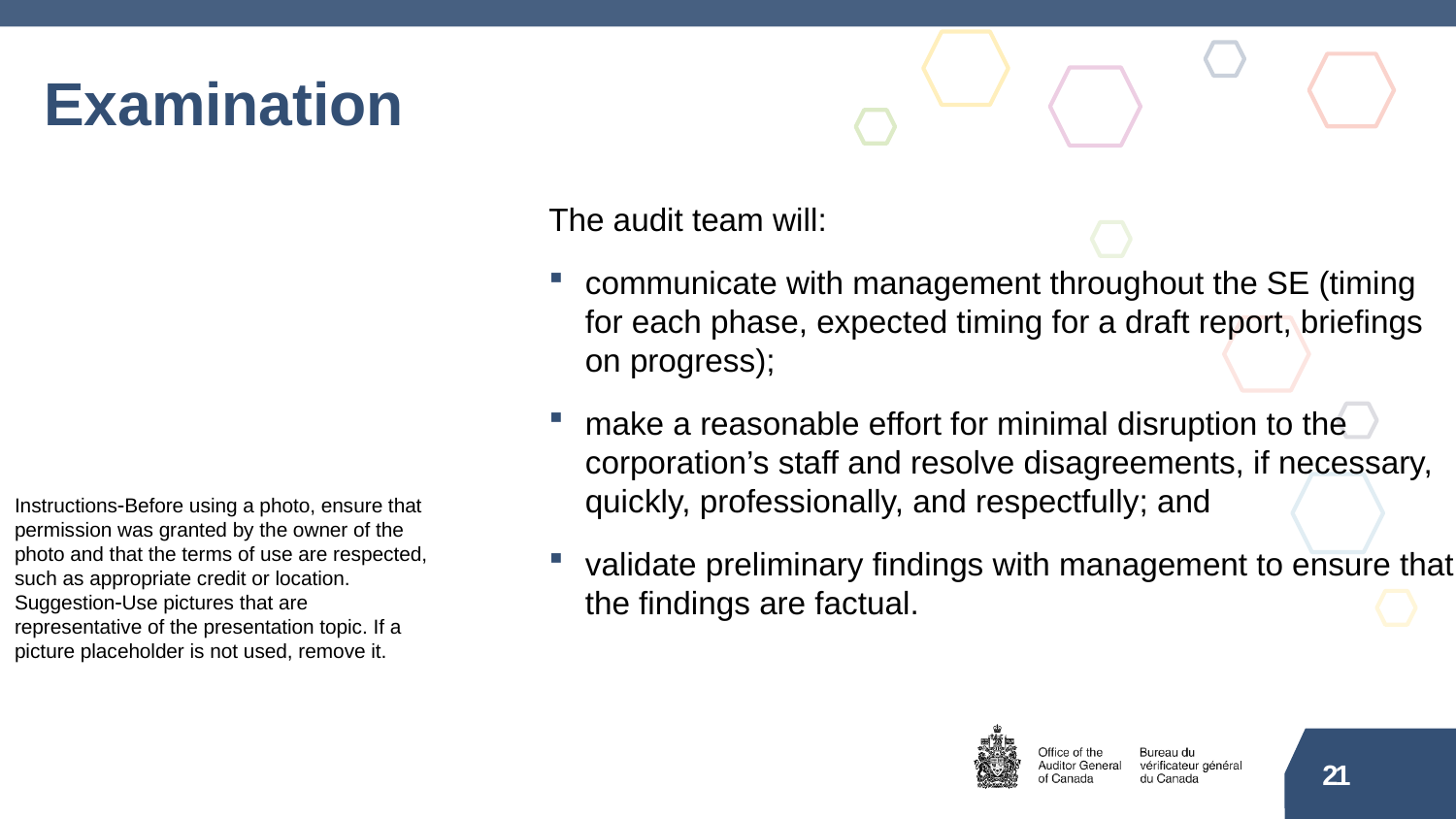

# Examination

The audit team will:
communicate with management throughout the SE (timing for each phase, expected timing for a draft report, briefings on progress);
make a reasonable effort for minimal disruption to the corporation’s staff and resolve disagreements, if necessary, quickly, professionally, and respectfully; and
validate preliminary findings with management to ensure that the findings are factual.
Instructions−Before using a photo, ensure that permission was granted by the owner of the photo and that the terms of use are respected, such as appropriate credit or location.
Suggestion−Use pictures that are representative of the presentation topic. If a picture placeholder is not used, remove it.